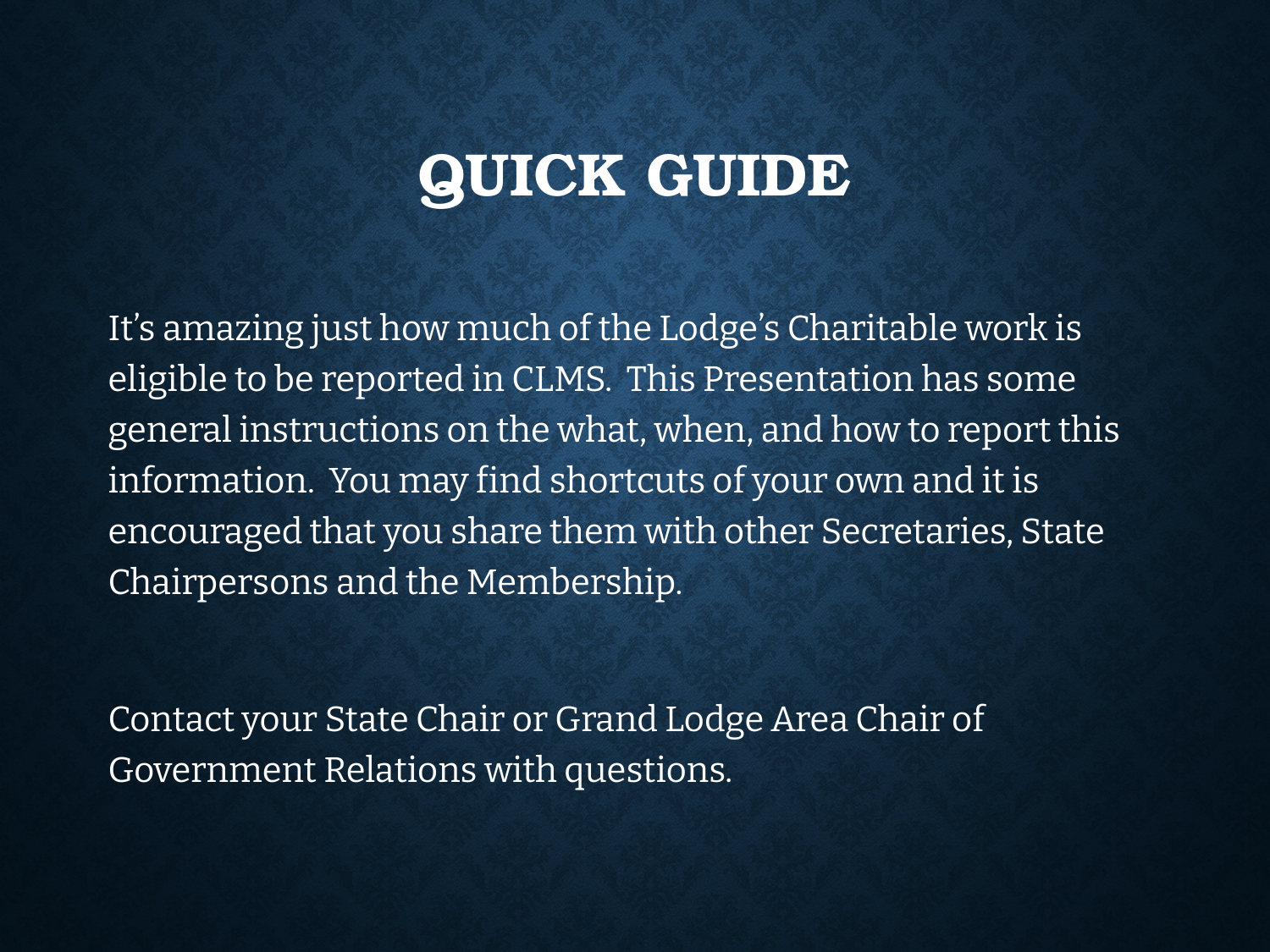

# QUICK GUIDE
It’s amazing just how much of the Lodge’s Charitable work is eligible to be reported in CLMS.  This Presentation has some general instructions on the what, when, and how to report this information.  You may find shortcuts of your own and it is encouraged that you share them with other Secretaries, State Chairpersons and the Membership.

Contact your State Chair or Grand Lodge Area Chair of Government Relations with questions.